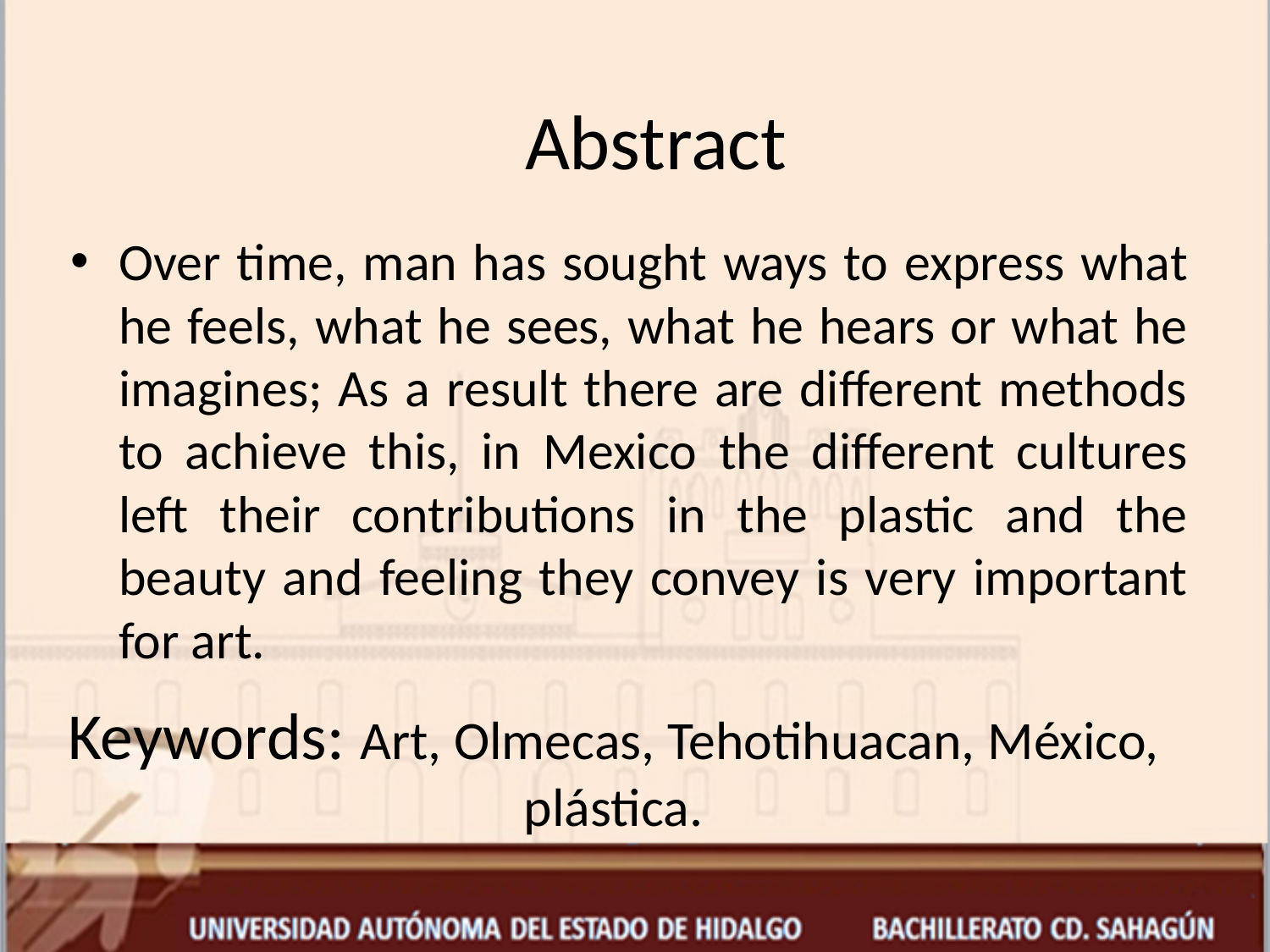

Abstract
Over time, man has sought ways to express what he feels, what he sees, what he hears or what he imagines; As a result there are different methods to achieve this, in Mexico the different cultures left their contributions in the plastic and the beauty and feeling they convey is very important for art.
# Keywords: Art, Olmecas, Tehotihuacan, México, plástica.